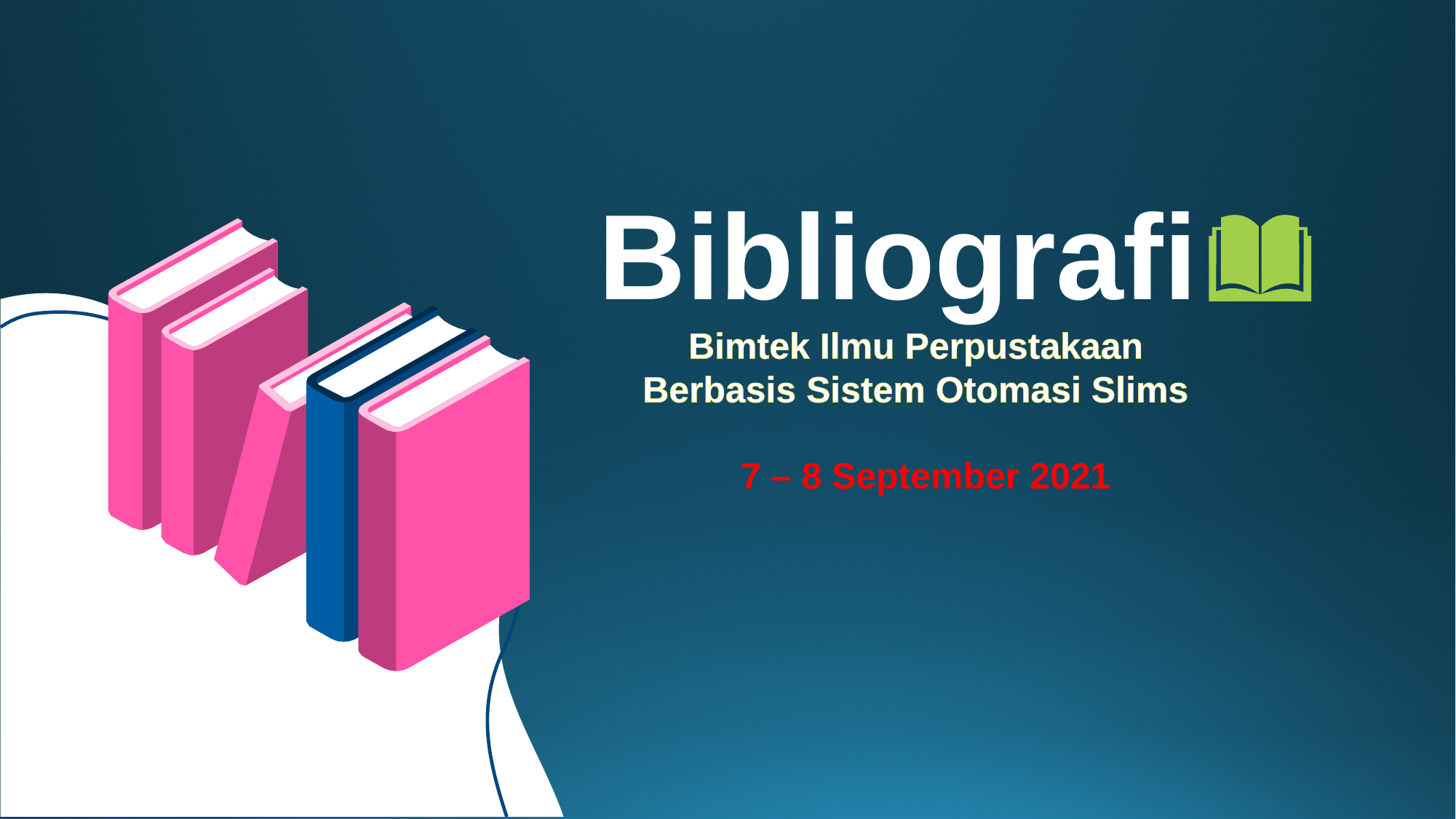

Bibliografi

Bimtek Ilmu Perpustakaan
Berbasis Sistem Otomasi Slims
7 – 8 September 2021